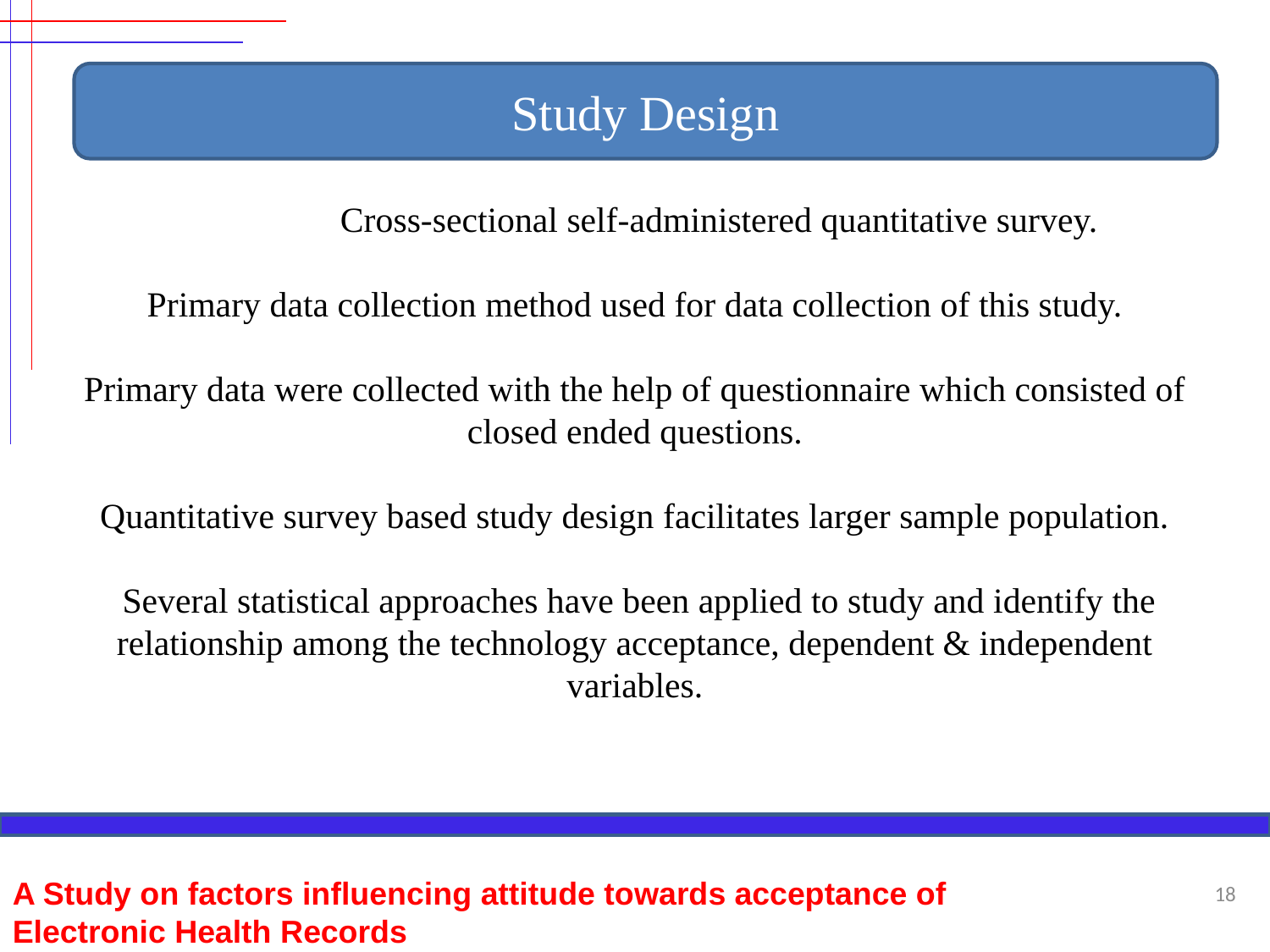

Study Design
                   Cross-sectional self-administered quantitative survey.

Primary data collection method used for data collection of this study.

Primary data were collected with the help of questionnaire which consisted of closed ended questions.

Quantitative survey based study design facilitates larger sample population.

 Several statistical approaches have been applied to study and identify the relationship among the technology acceptance, dependent & independent variables.

A Study on factors influencing attitude towards acceptance of Electronic Health Records
18